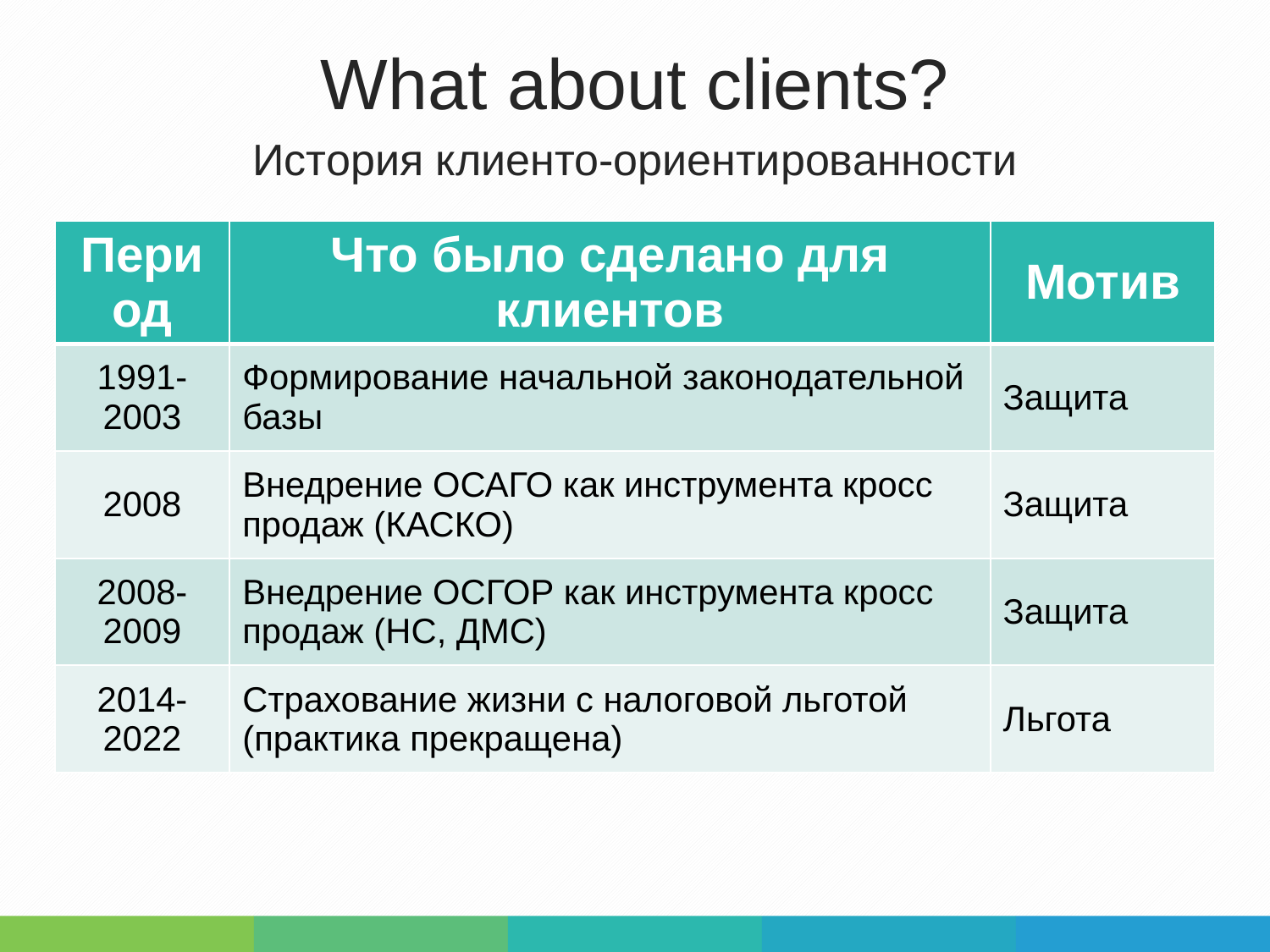

What about clients?
История клиенто-ориентированности
| Период | Что было сделано для клиентов | Мотив |
| --- | --- | --- |
| 1991-2003 | Формирование начальной законодательной базы | Защита |
| 2008 | Внедрение ОСАГО как инструмента кросс продаж (КАСКО) | Защита |
| 2008-2009 | Внедрение ОСГОР как инструмента кросс продаж (НС, ДМС) | Защита |
| 2014-2022 | Страхование жизни с налоговой льготой (практика прекращена) | Льгота |